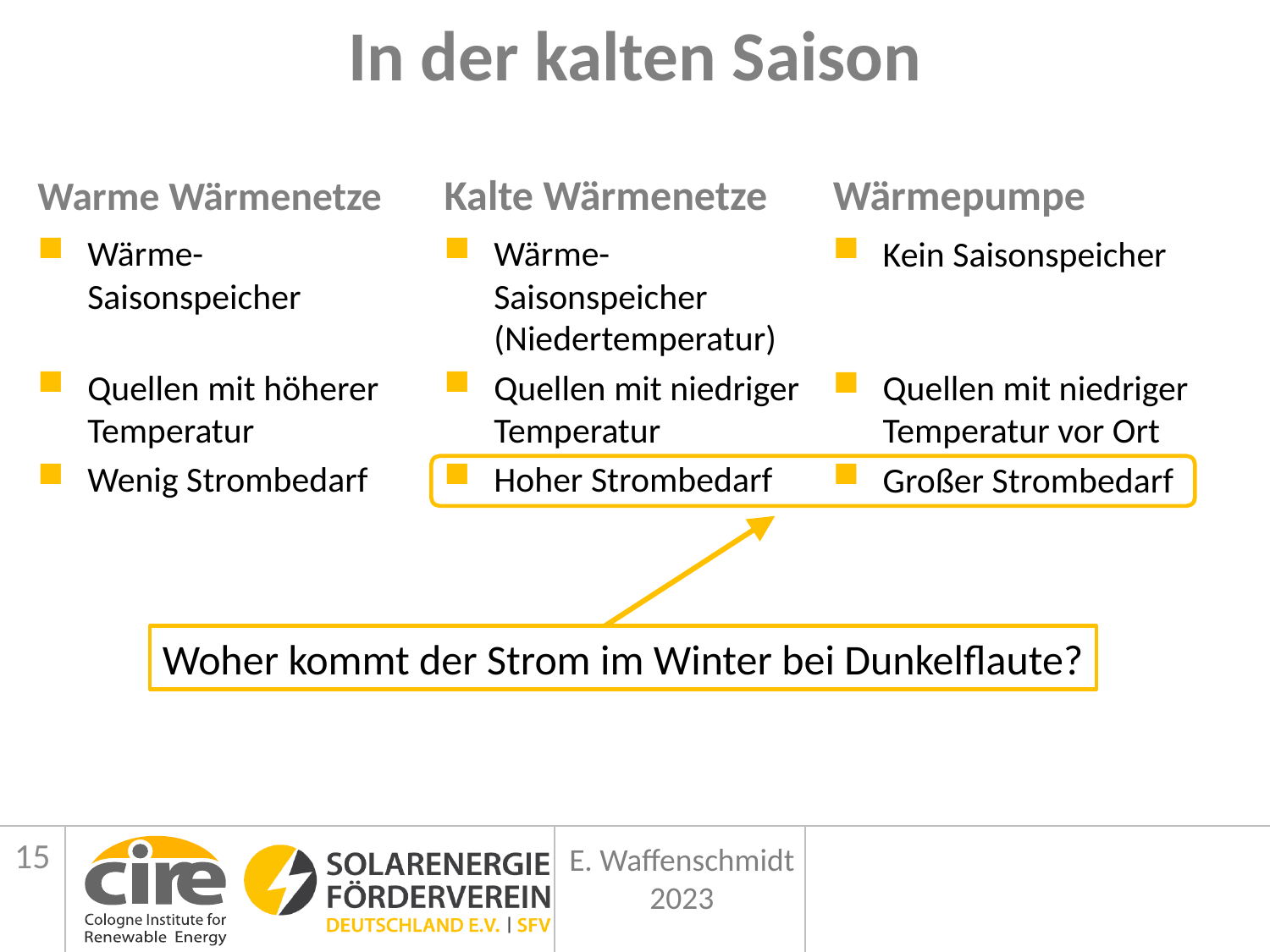

# In der kalten Saison
Warme Wärmenetze
Kalte Wärmenetze
Wärmepumpe
Wärme-Saisonspeicher
Quellen mit höherer Temperatur
Wenig Strombedarf
Wärme-Saisonspeicher (Niedertemperatur)
Quellen mit niedriger Temperatur
Hoher Strombedarf

Kein Saisonspeicher
Quellen mit niedriger Temperatur vor Ort
Großer Strombedarf

Woher kommt der Strom im Winter bei Dunkelflaute?
15